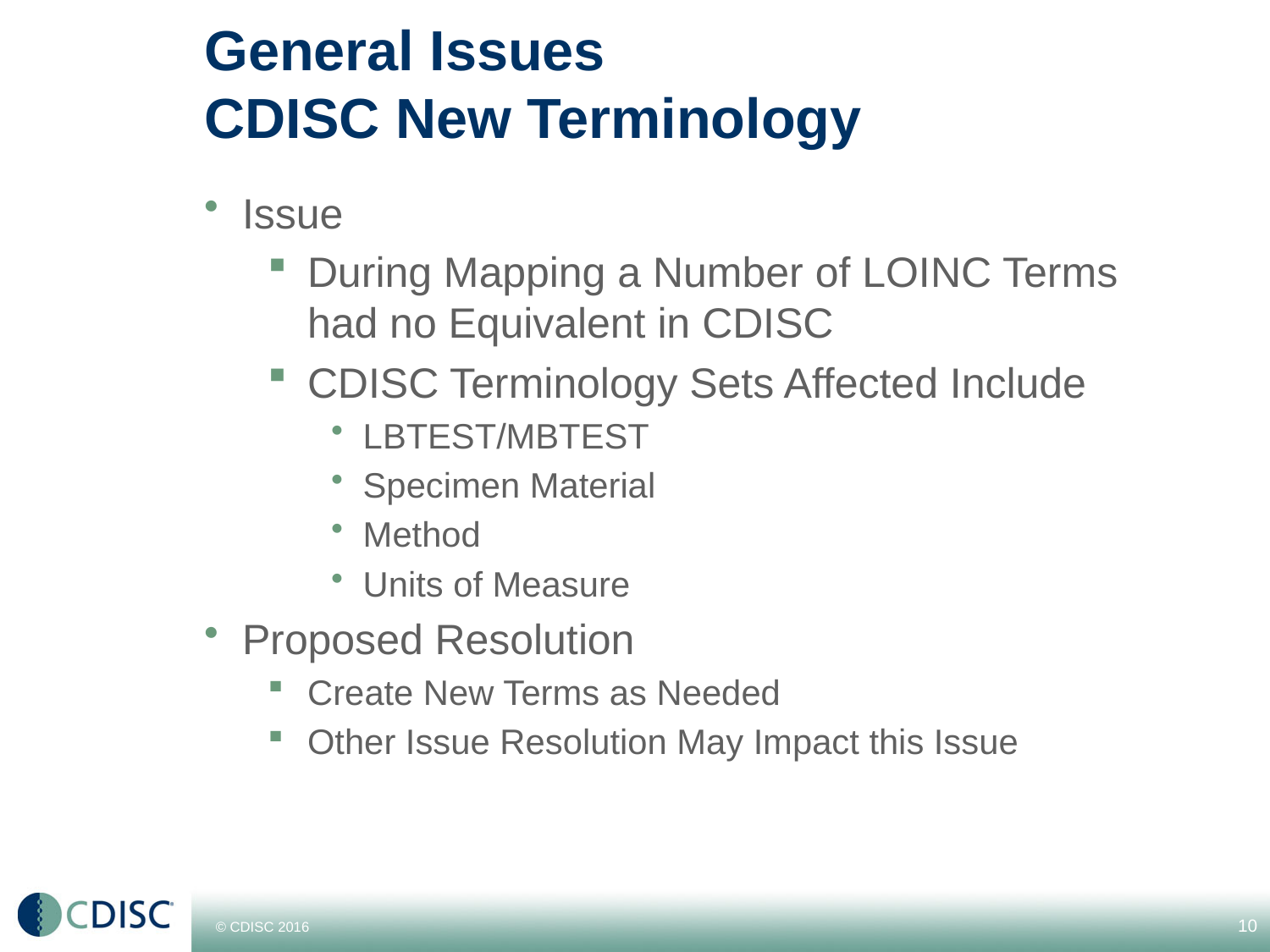

# General Issues CDISC New Terminology
Issue
During Mapping a Number of LOINC Terms had no Equivalent in CDISC
CDISC Terminology Sets Affected Include
LBTEST/MBTEST
Specimen Material
Method
Units of Measure
Proposed Resolution
Create New Terms as Needed
Other Issue Resolution May Impact this Issue
10